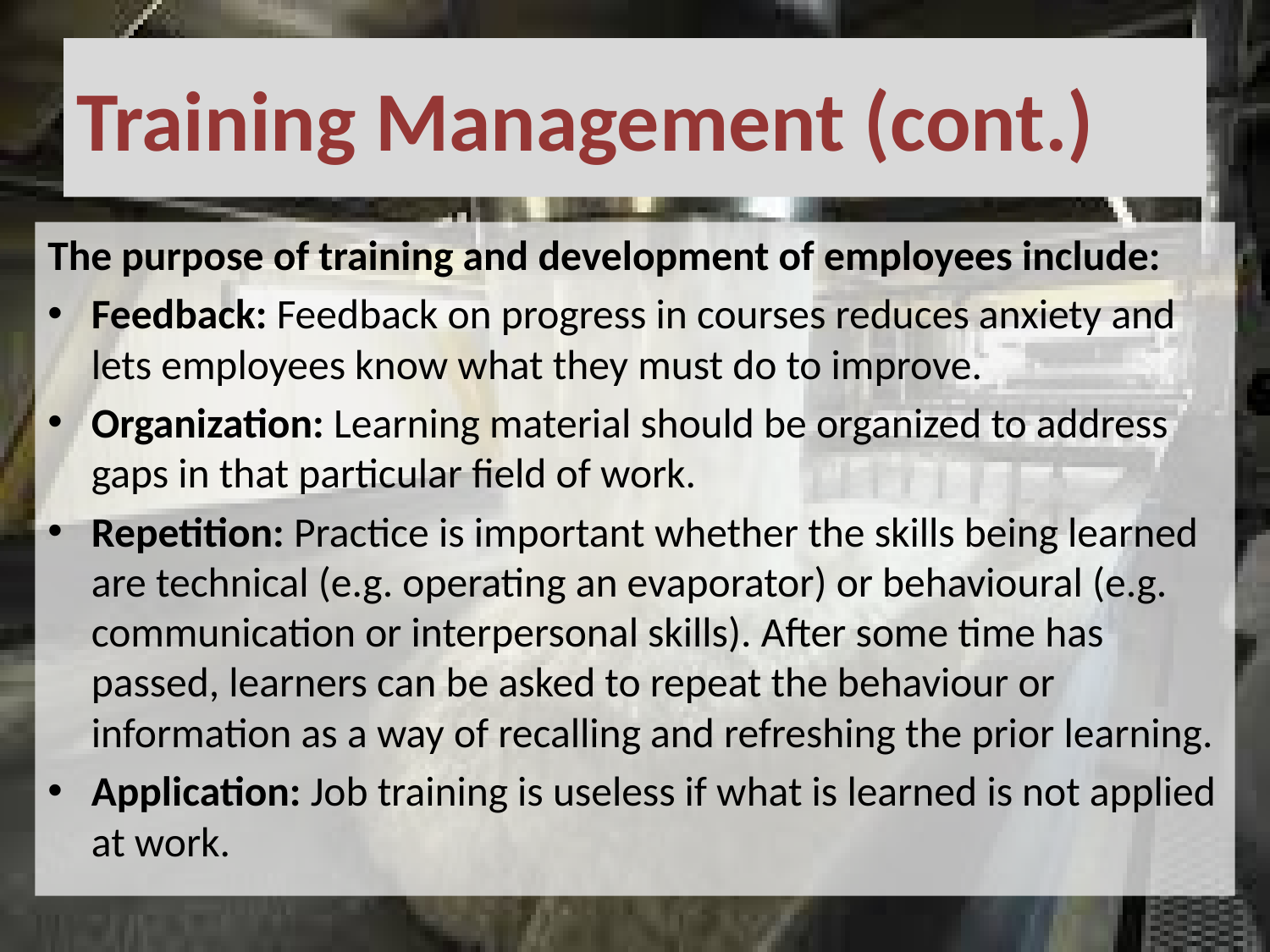

# Training Management (cont.)
The purpose of training and development of employees include:
Feedback: Feedback on progress in courses reduces anxiety and lets employees know what they must do to improve.
Organization: Learning material should be organized to address gaps in that particular field of work.
Repetition: Practice is important whether the skills being learned are technical (e.g. operating an evaporator) or behavioural (e.g. communication or interpersonal skills). After some time has passed, learners can be asked to repeat the behaviour or information as a way of recalling and refreshing the prior learning.
Application: Job training is useless if what is learned is not applied at work.